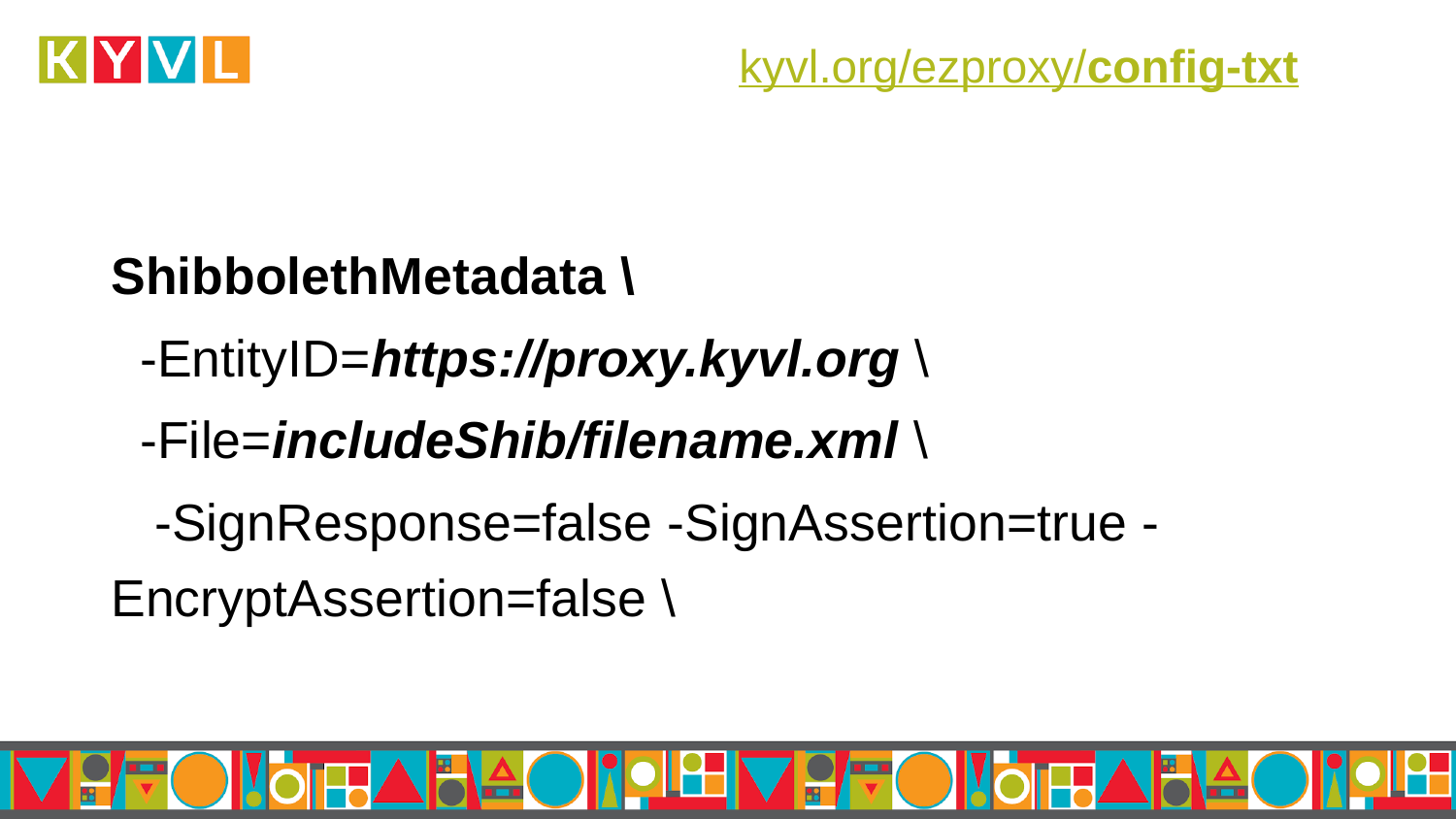

# kyvl.org/ezproxy/config-txt
ShibbolethMetadata \
  -EntityID=https://proxy.kyvl.org \
  -File=includeShib/filename.xml \
   -SignResponse=false -SignAssertion=true -EncryptAssertion=false \